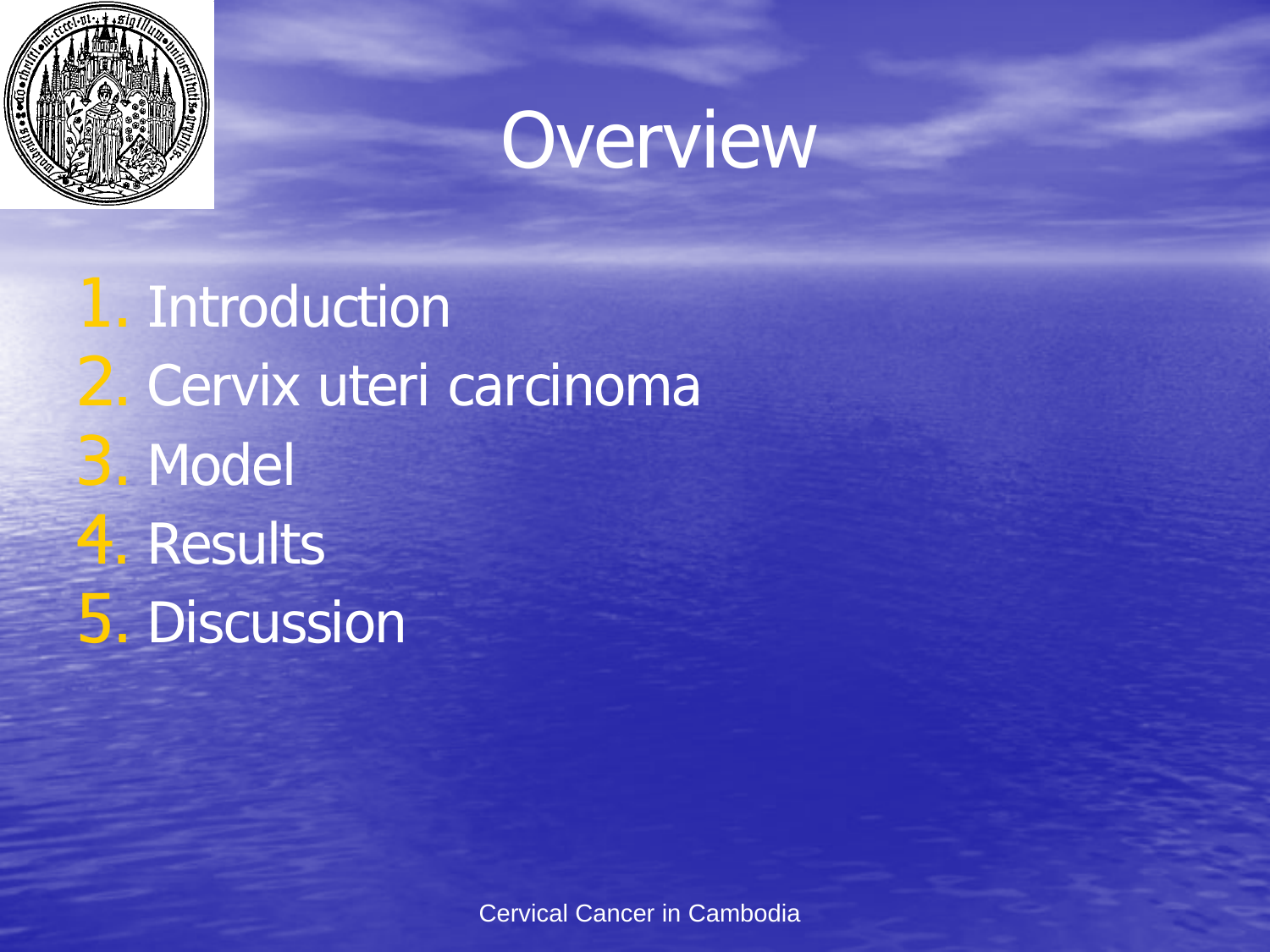

# Overview
Introduction
Cervix uteri carcinoma
Model
Results
Discussion
Cervical Cancer in Cambodia